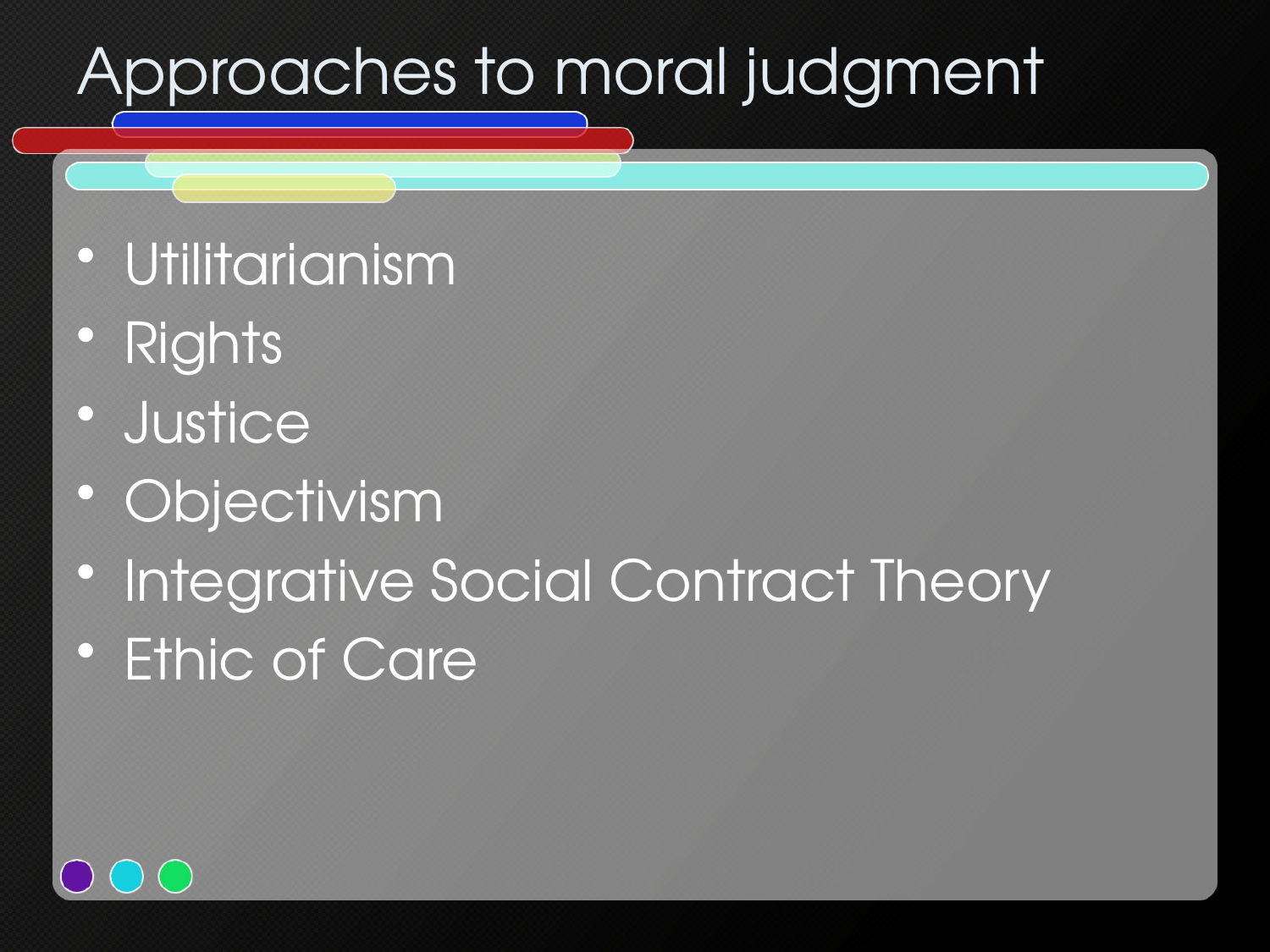

# Approaches to moral judgment
Utilitarianism
Rights
Justice
Objectivism
Integrative Social Contract Theory
Ethic of Care